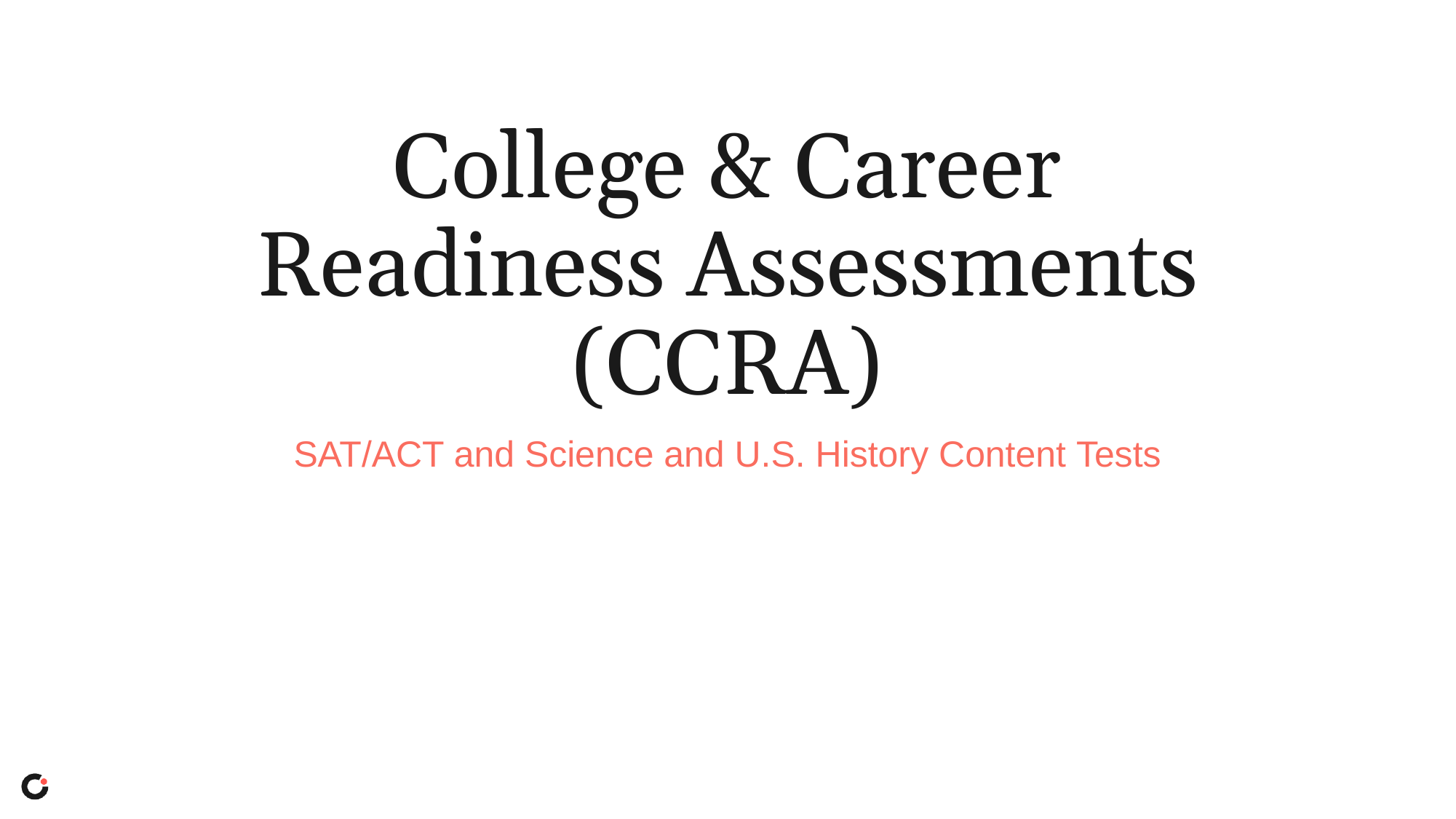

# College & Career Readiness Assessments (CCRA)
SAT/ACT and Science and U.S. History Content Tests